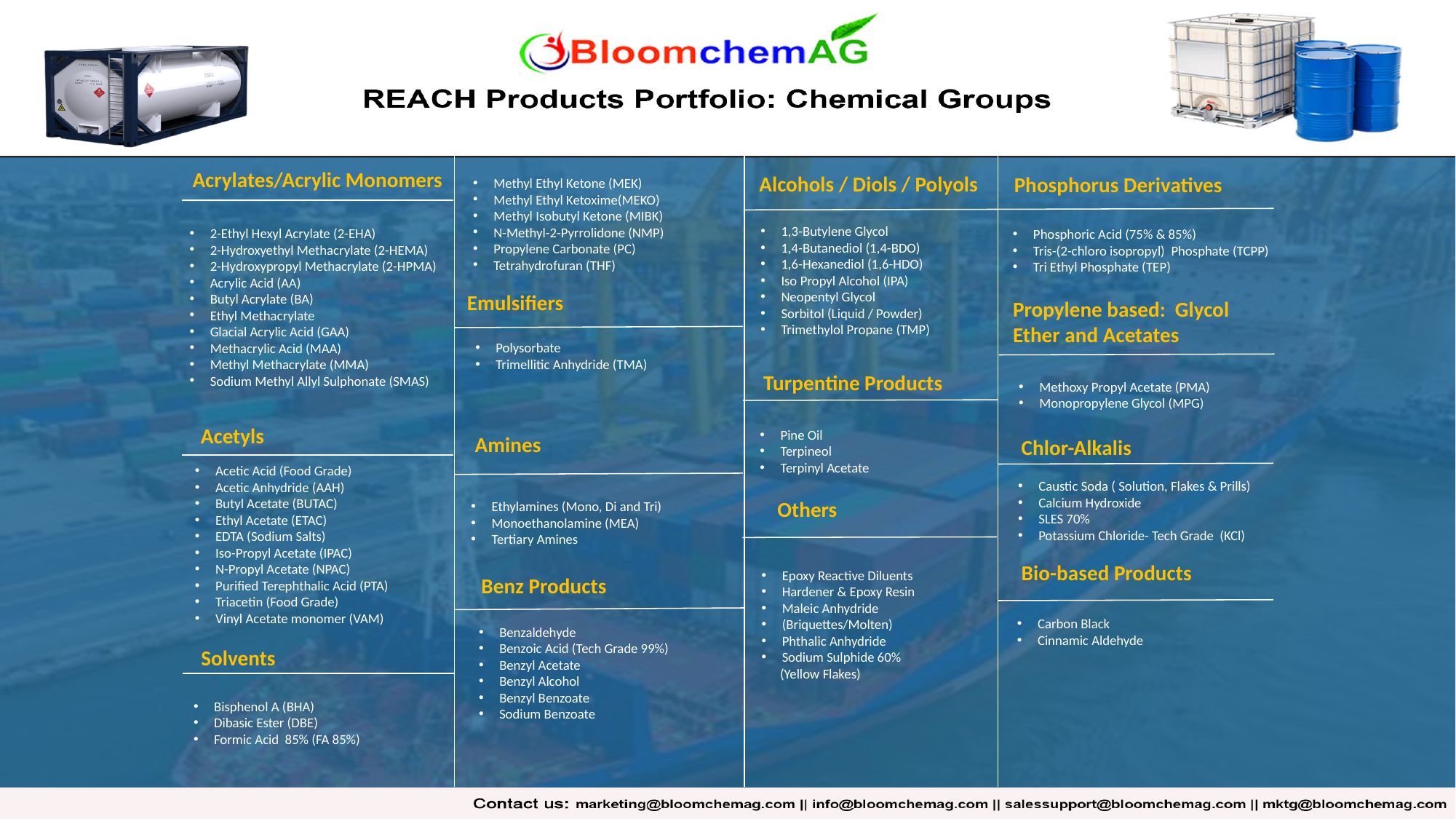

Acrylates/Acrylic Monomers
Alcohols / Diols / Polyols
Phosphorus Derivatives
Methyl Ethyl Ketone (MEK)
Methyl Ethyl Ketoxime(MEKO)
Methyl Isobutyl Ketone (MIBK)
N-Methyl-2-Pyrrolidone (NMP)
Propylene Carbonate (PC)
Tetrahydrofuran (THF)
1,3-Butylene Glycol
1,4-Butanediol (1,4-BDO)
1,6-Hexanediol (1,6-HDO)
Iso Propyl Alcohol (IPA)
Neopentyl Glycol
Sorbitol (Liquid / Powder)
Trimethylol Propane (TMP)
2-Ethyl Hexyl Acrylate (2-EHA)
2-Hydroxyethyl Methacrylate (2-HEMA)
2-Hydroxypropyl Methacrylate (2-HPMA)
Acrylic Acid (AA)
Butyl Acrylate (BA)
Ethyl Methacrylate
Glacial Acrylic Acid (GAA)
Methacrylic Acid (MAA)
Methyl Methacrylate (MMA)
Sodium Methyl Allyl Sulphonate (SMAS)
Phosphoric Acid (75% & 85%)
Tris-(2-chloro isopropyl)  Phosphate (TCPP)
Tri Ethyl Phosphate (TEP)
Emulsifiers
Propylene based:  Glycol
Ether and Acetates
Polysorbate
Trimellitic Anhydride (TMA)
Turpentine Products
Methoxy Propyl Acetate (PMA)
Monopropylene Glycol (MPG)
Acetyls
Pine Oil
Terpineol
Terpinyl Acetate
Amines
Chlor-Alkalis
Acetic Acid (Food Grade)
Acetic Anhydride (AAH)
Butyl Acetate (BUTAC)
Ethyl Acetate (ETAC)
EDTA (Sodium Salts)
Iso-Propyl Acetate (IPAC)
N-Propyl Acetate (NPAC)
Purified Terephthalic Acid (PTA)
Triacetin (Food Grade)
Vinyl Acetate monomer (VAM)
Caustic Soda ( Solution, Flakes & Prills)
Calcium Hydroxide
SLES 70%
Potassium Chloride- Tech Grade  (KCl)
Others
Ethylamines (Mono, Di and Tri)
Monoethanolamine (MEA)
Tertiary Amines
Bio-based Products
Epoxy Reactive Diluents
Hardener & Epoxy Resin
Maleic Anhydride
(Briquettes/Molten)
Phthalic Anhydride
Sodium Sulphide 60%
      (Yellow Flakes)
Benz Products
Carbon Black
Cinnamic Aldehyde

Benzaldehyde
Benzoic Acid (Tech Grade 99%)
Benzyl Acetate
Benzyl Alcohol
Benzyl Benzoate
Sodium Benzoate
Solvents

Bisphenol A (BHA)
Dibasic Ester (DBE)
Formic Acid  85% (FA 85%)